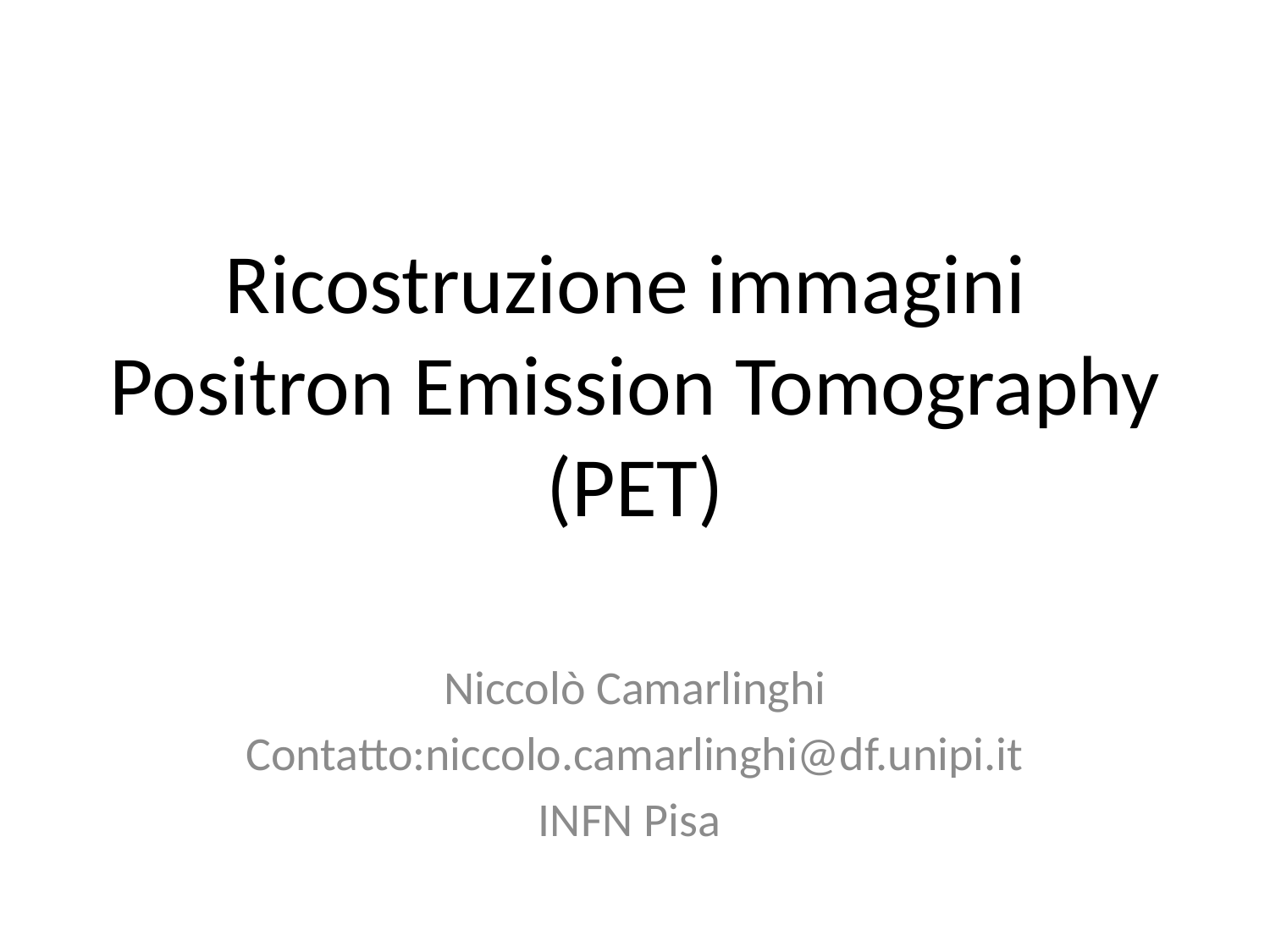

# Ricostruzione immagini  Positron Emission Tomography (PET)
Niccolò Camarlinghi
Contatto:niccolo.camarlinghi@df.unipi.it
INFN Pisa